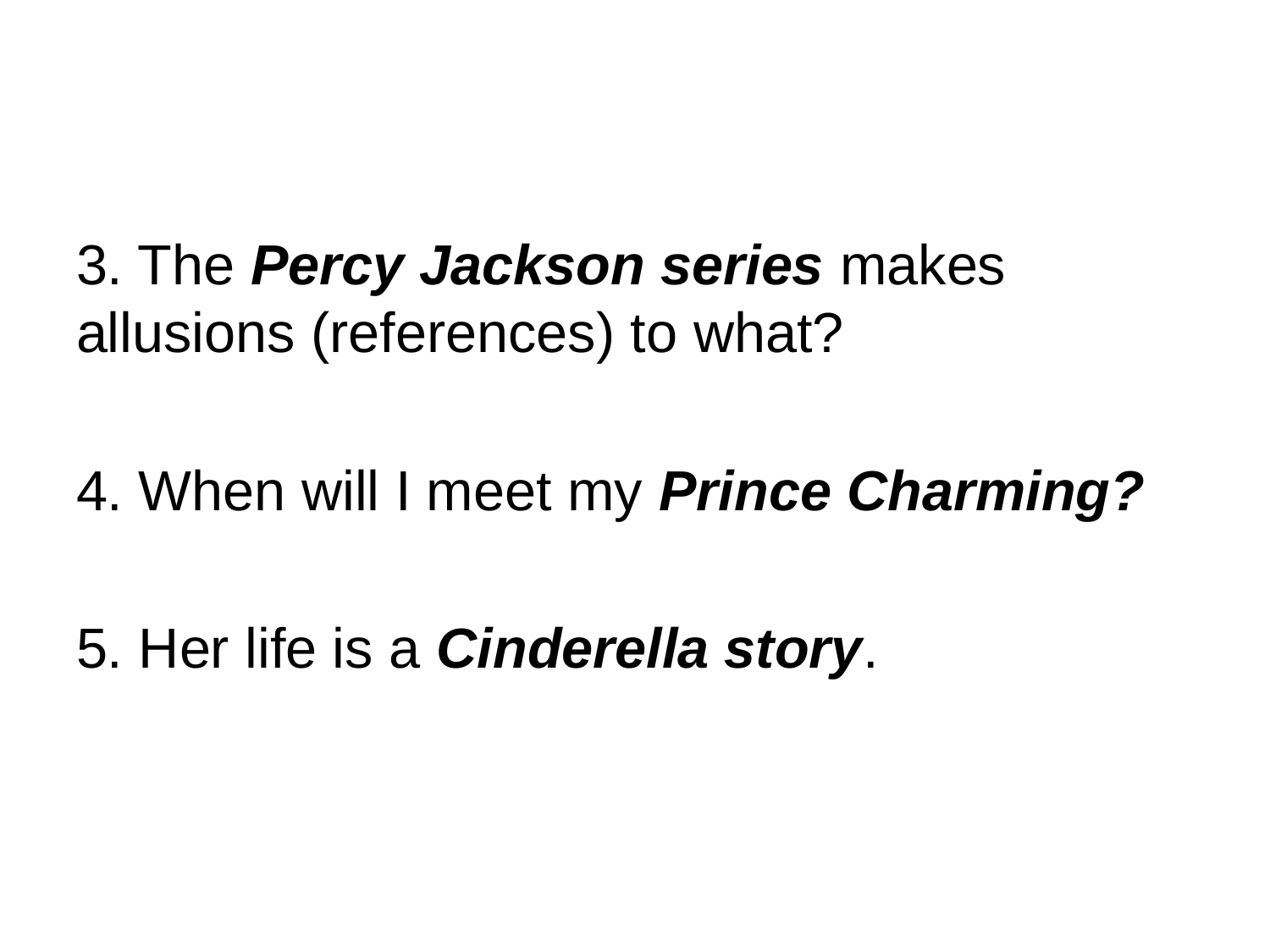

#
3. The Percy Jackson series makes allusions (references) to what?

4. When will I meet my Prince Charming?

5. Her life is a Cinderella story.